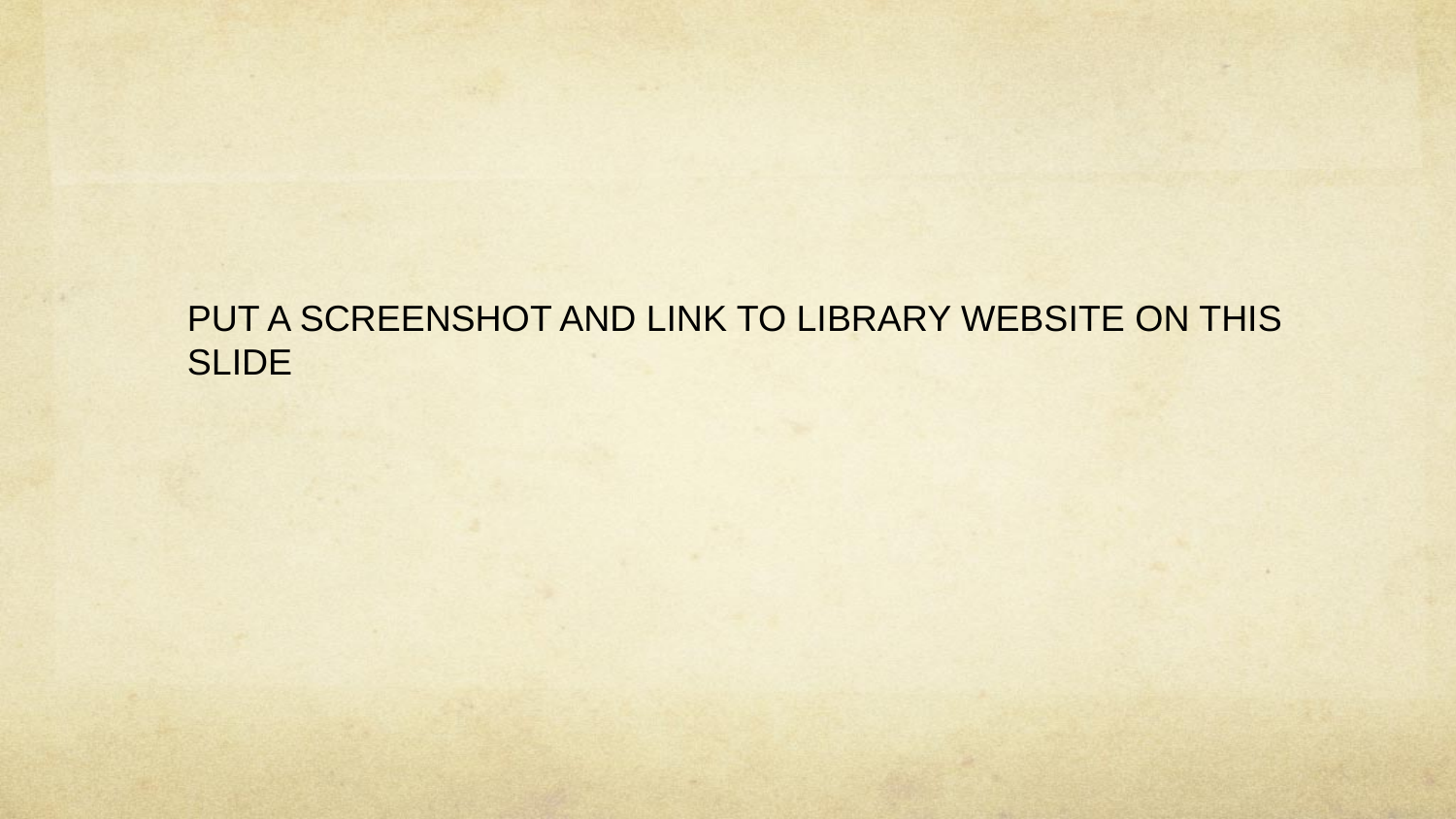

PUT A SCREENSHOT AND LINK TO LIBRARY WEBSITE ON THIS SLIDE